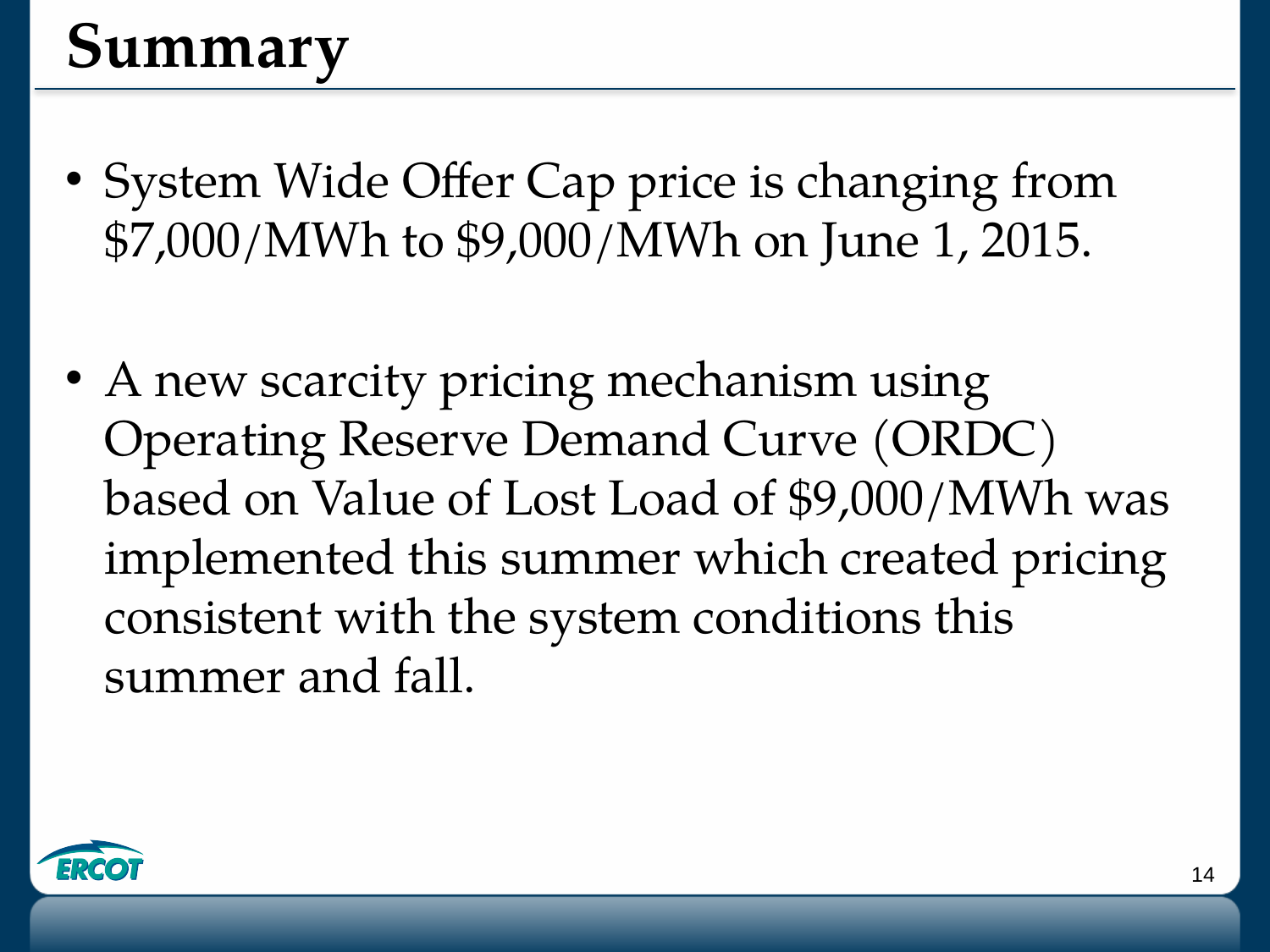

# Summary
System Wide Offer Cap price is changing from $7,000/MWh to $9,000/MWh on June 1, 2015.

A new scarcity pricing mechanism using Operating Reserve Demand Curve (ORDC) based on Value of Lost Load of $9,000/MWh was implemented this summer which created pricing consistent with the system conditions this summer and fall.